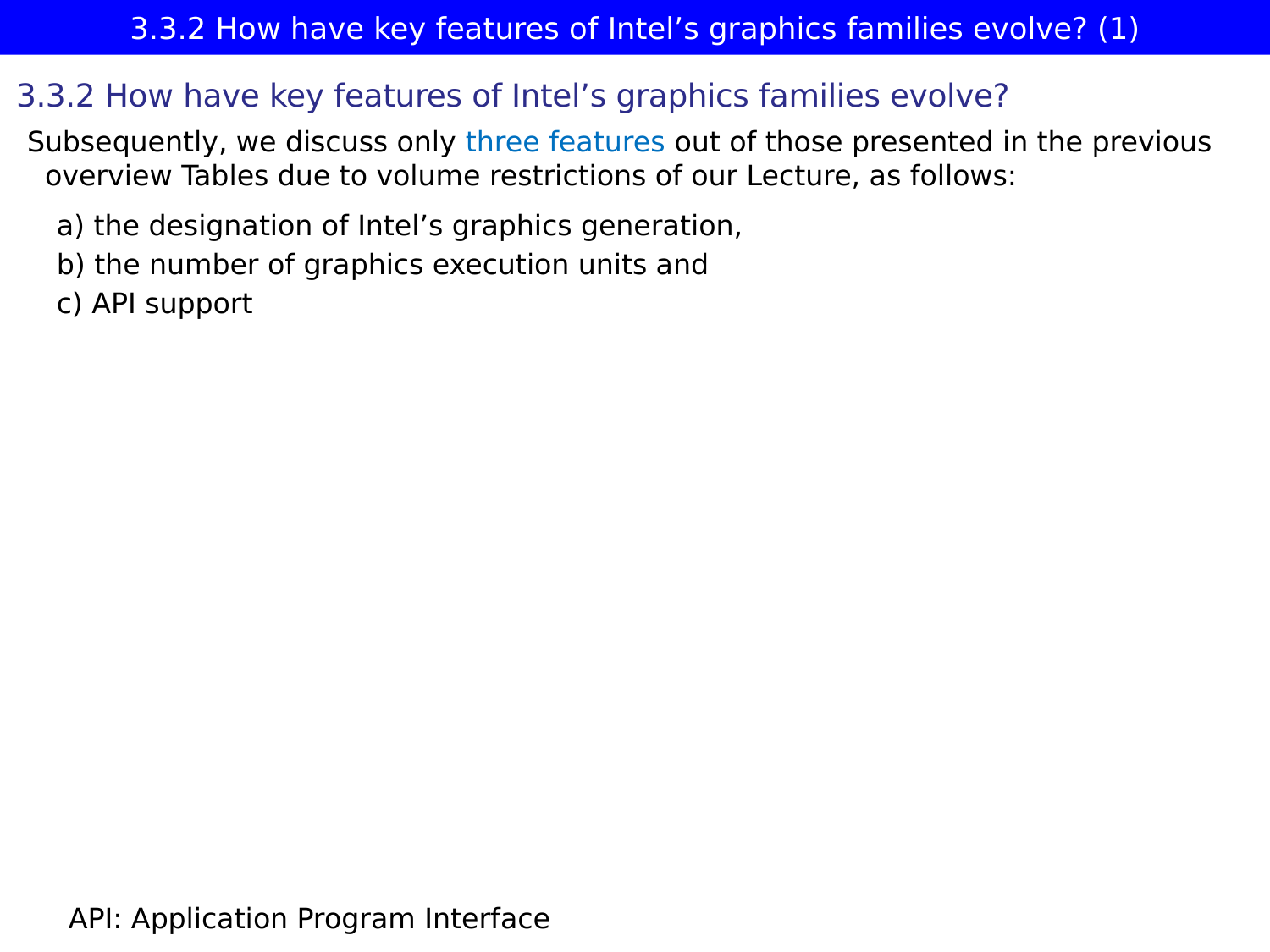

# 3.3.2 How have key features of Intel’s graphics families evolve? (1)
3.3.2 How have key features of Intel’s graphics families evolve?
Subsequently, we discuss only three features out of those presented in the previous
  overview Tables due to volume restrictions of our Lecture, as follows:
a) the designation of Intel’s graphics generation,
b) the number of graphics execution units and
c) API support
API: Application Program Interface